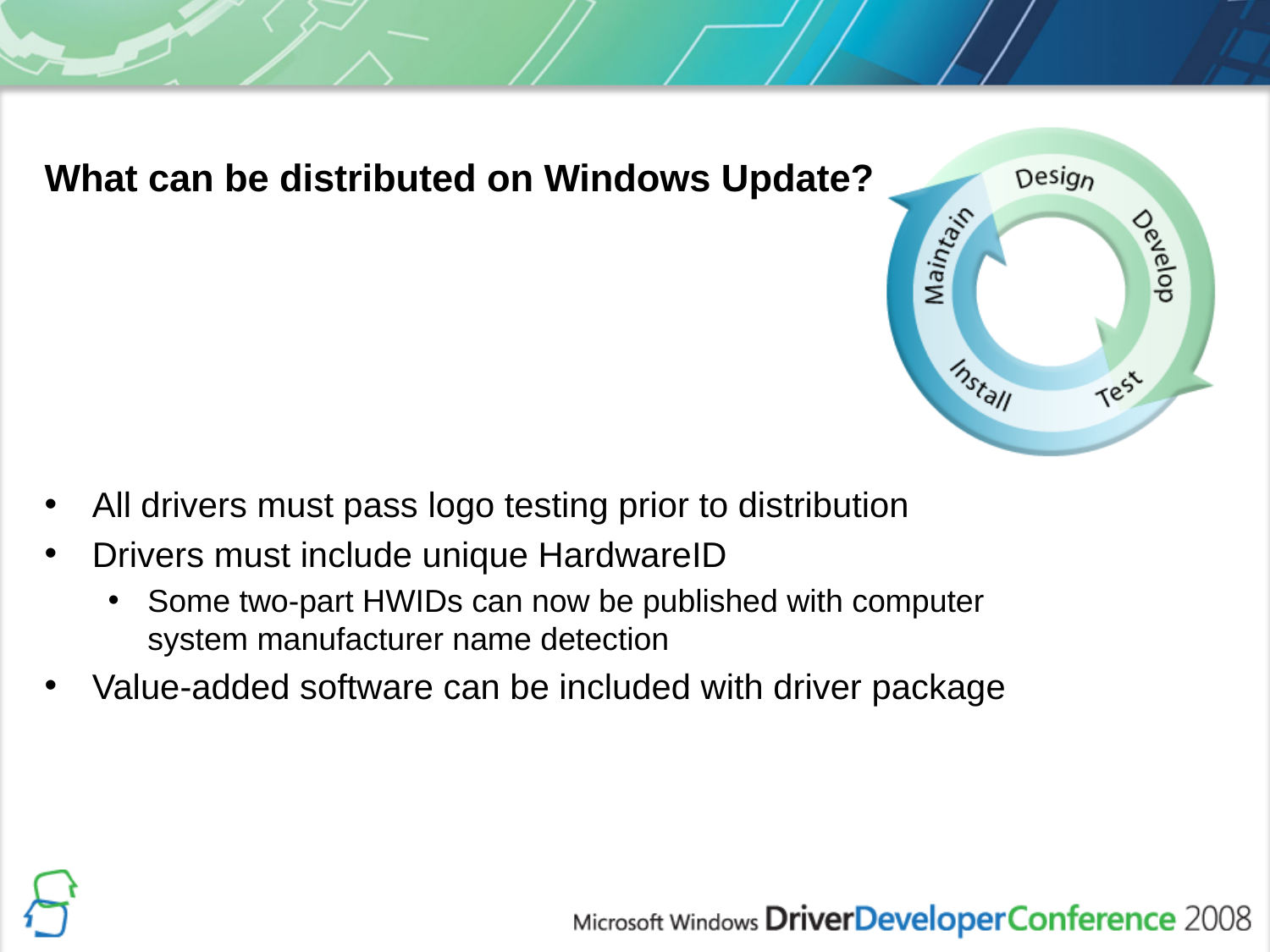

# What can be distributed on Windows Update?
All drivers must pass logo testing prior to distribution
Drivers must include unique HardwareID
Some two-part HWIDs can now be published with computer system manufacturer name detection
Value-added software can be included with driver package